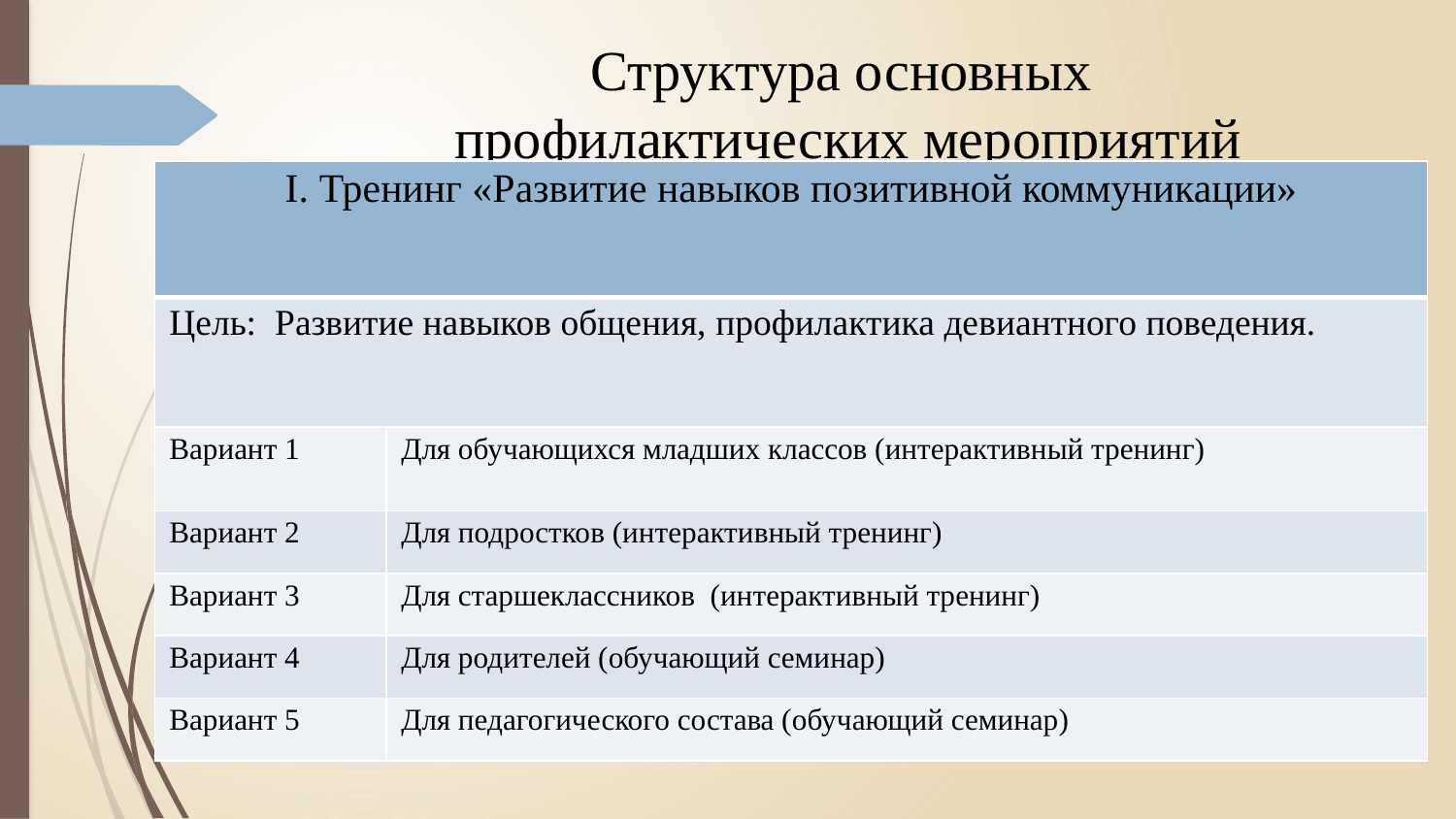

# Структура основных профилактических мероприятий

| I. Тренинг «Развитие навыков позитивной коммуникации» |  |
| --- | --- |
| Цель: Развитие навыков общения, профилактика девиантного поведения. |  |
| Вариант 1 | Для обучающихся младших классов (интерактивный тренинг) |
| Вариант 2 | Для подростков (интерактивный тренинг) |
| Вариант 3 | Для старшеклассников (интерактивный тренинг) |
| Вариант 4 | Для родителей (обучающий семинар) |
| Вариант 5 | Для педагогического состава (обучающий семинар) |